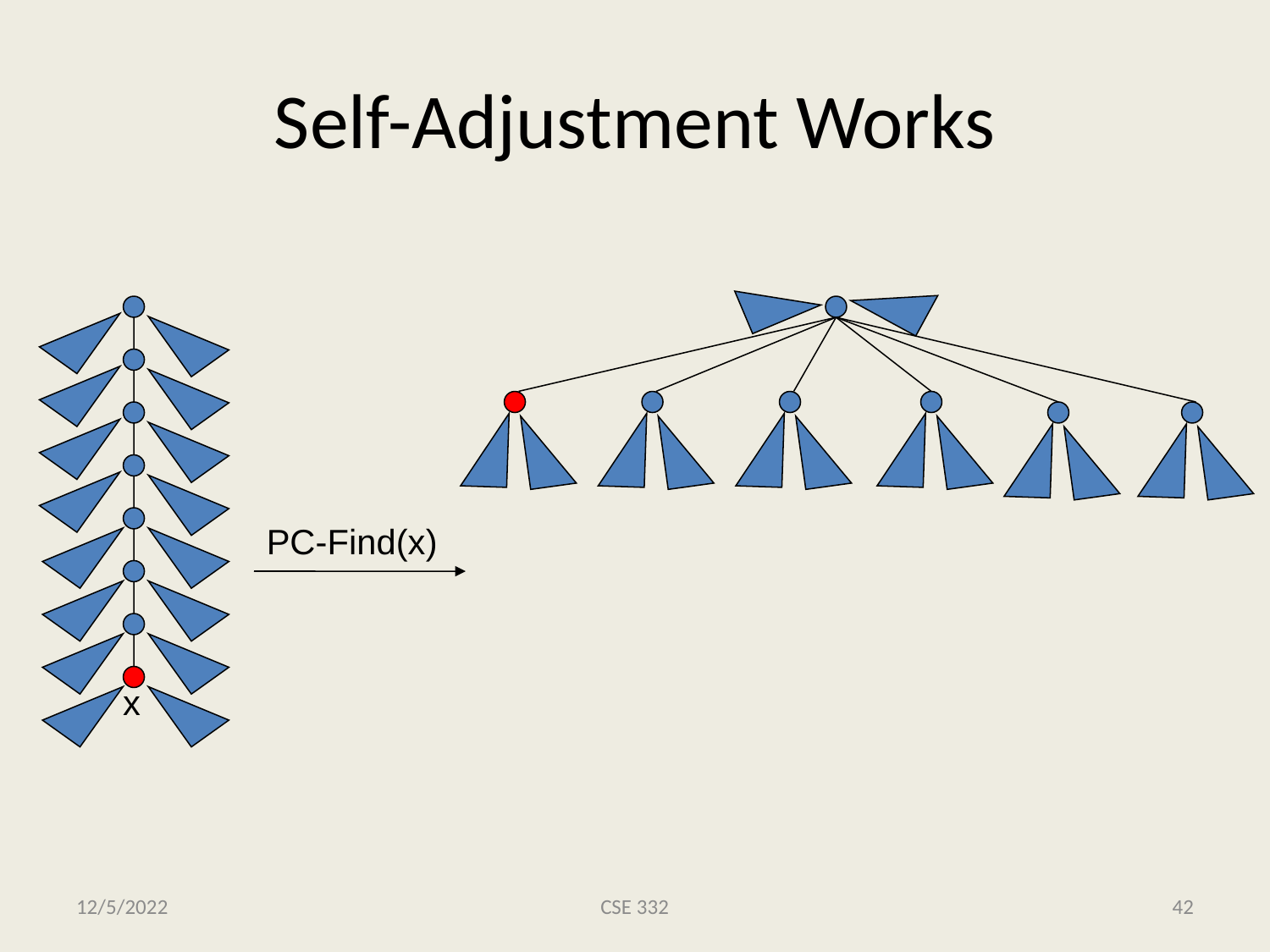

# Self-Adjustment Works

PC-Find(x)

x
12/5/2022
CSE 332
42